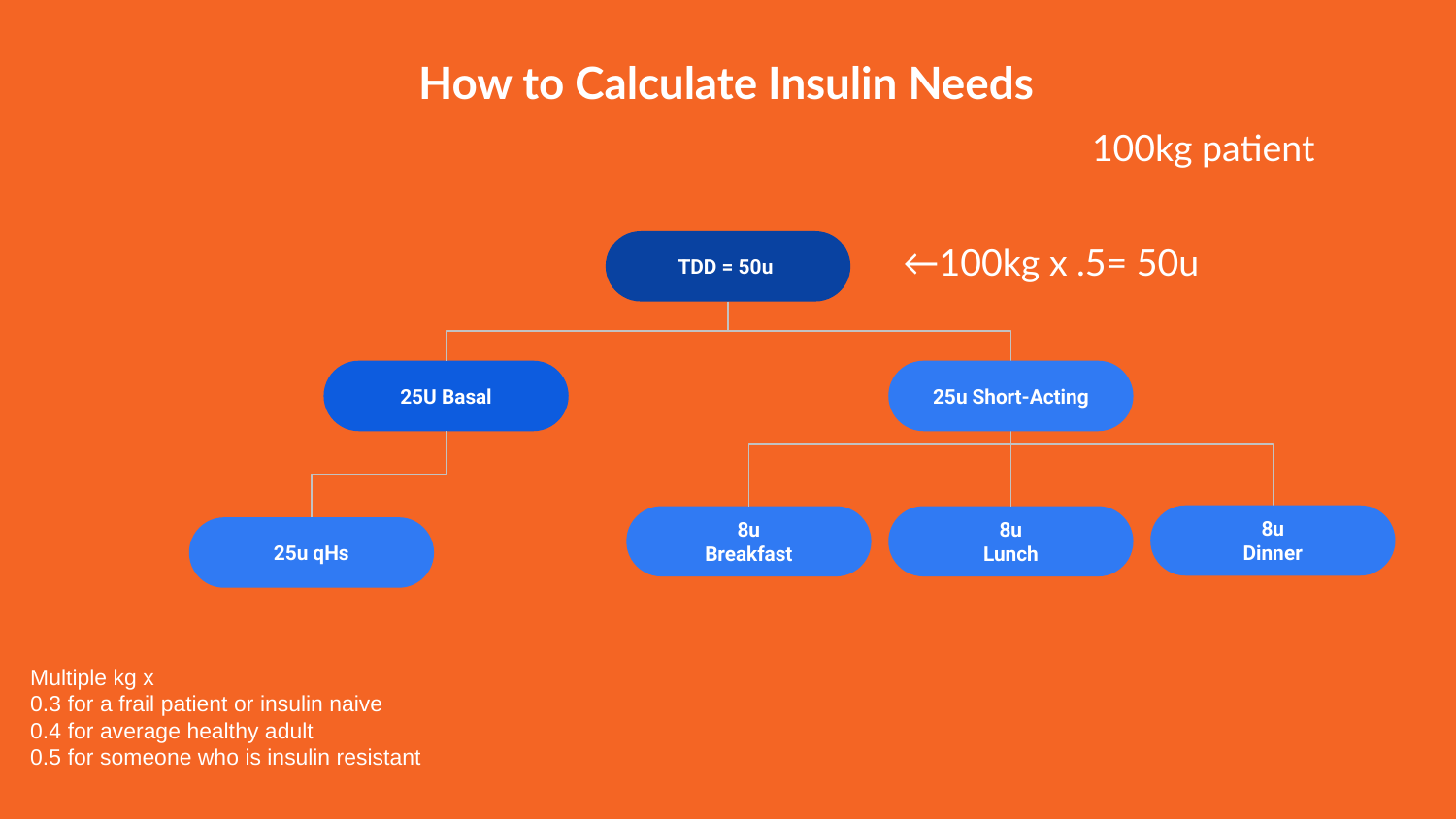

How to Calculate Insulin Needs
100kg patient
←100kg x .5= 50u
TDD = 50u
25U Basal
25u Short-Acting
8u
Dinner
8u
Breakfast
8u
Lunch
25u qHs
Multiple kg x
0.3 for a frail patient or insulin naive
0.4 for average healthy adult
0.5 for someone who is insulin resistant